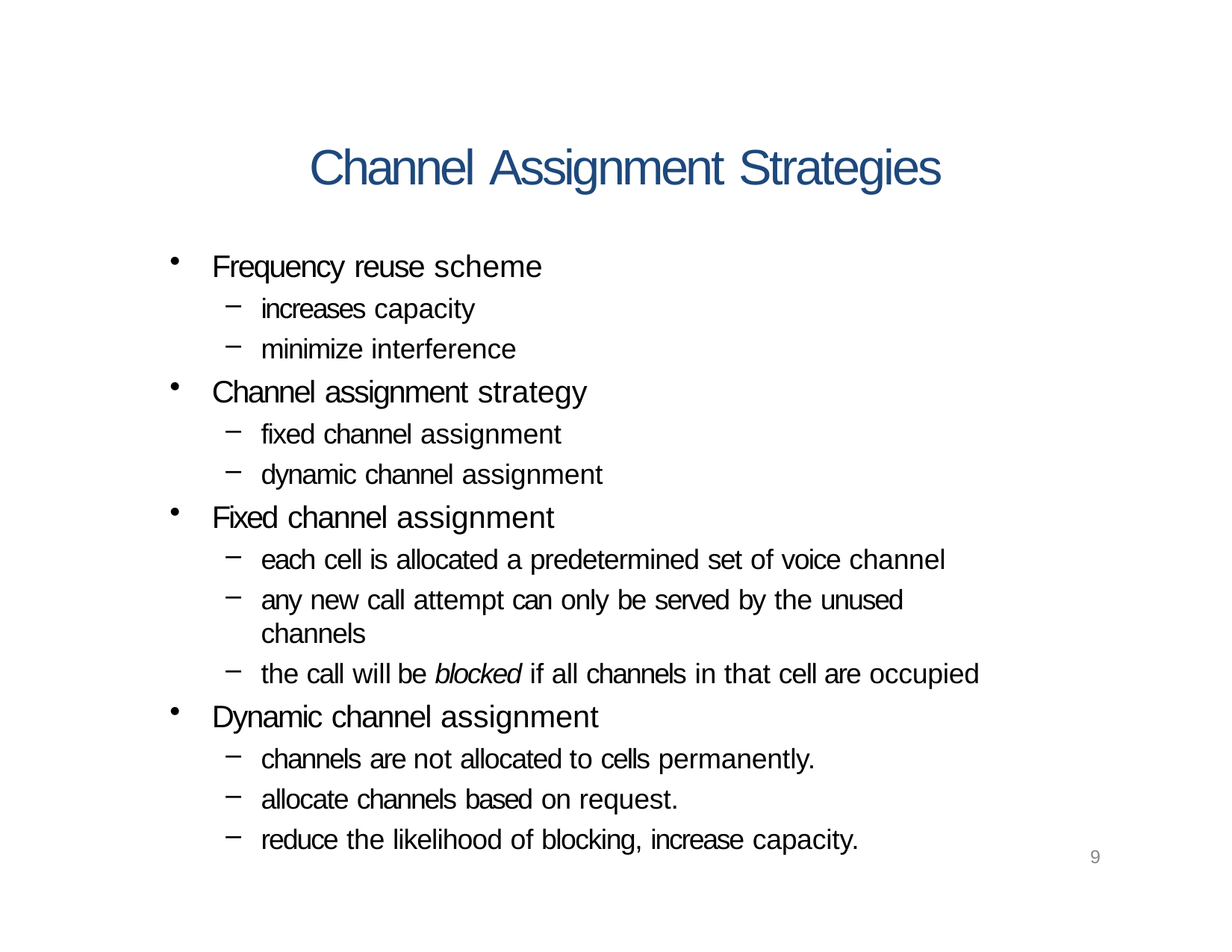

# Channel Assignment Strategies
Frequency reuse scheme
increases capacity
minimize interference
Channel assignment strategy
fixed channel assignment
dynamic channel assignment
Fixed channel assignment
each cell is allocated a predetermined set of voice channel
any new call attempt can only be served by the unused channels
the call will be blocked if all channels in that cell are occupied
Dynamic channel assignment
channels are not allocated to cells permanently.
allocate channels based on request.
reduce the likelihood of blocking, increase capacity.
9